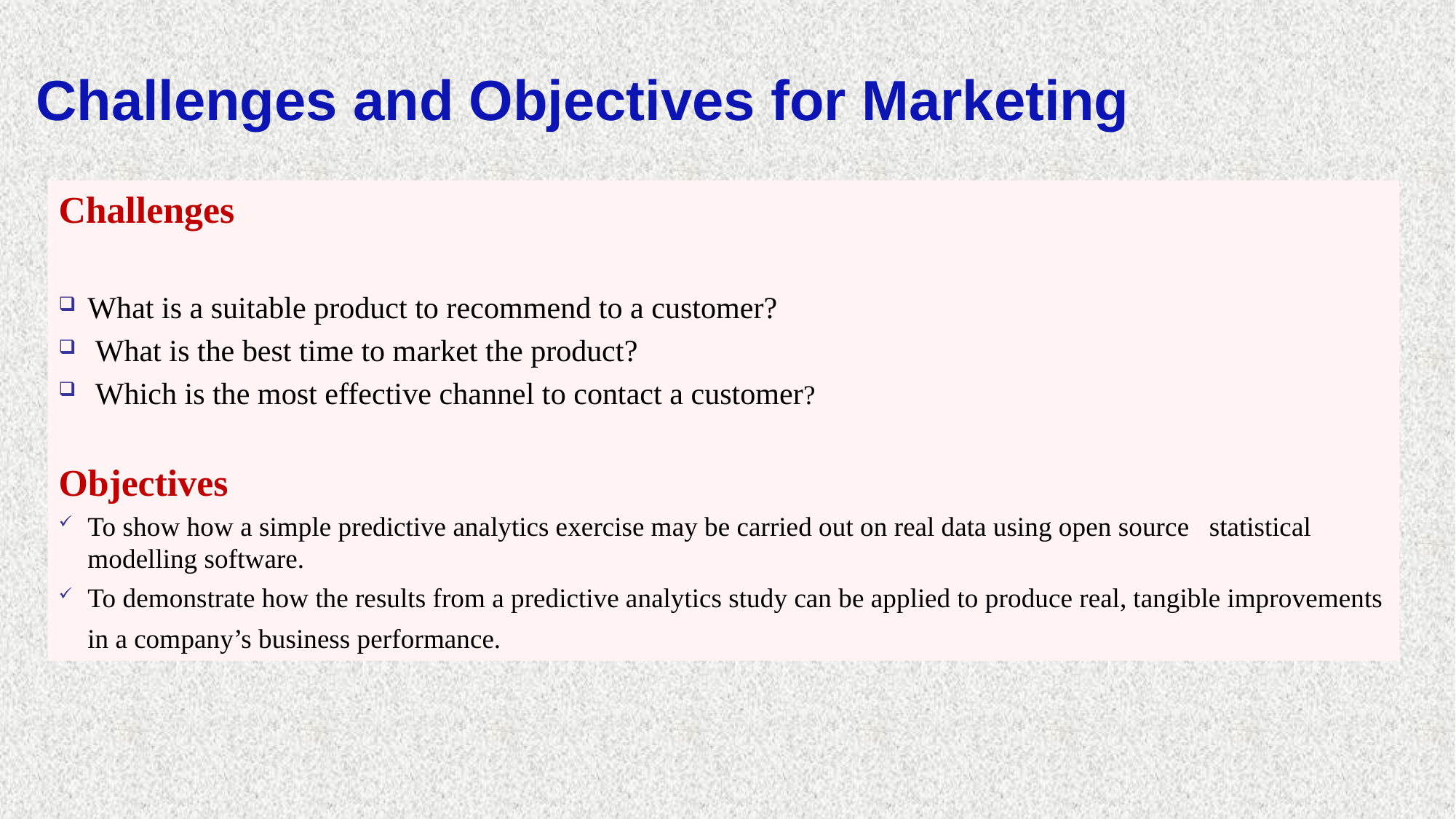

# Challenges and Objectives for Marketing
Challenges

What is a suitable product to recommend to a customer?
 What is the best time to market the product?
 Which is the most effective channel to contact a customer?

Objectives
To show how a simple predictive analytics exercise may be carried out on real data using open source   statistical modelling software.
To demonstrate how the results from a predictive analytics study can be applied to produce real, tangible improvements in a company’s business performance.